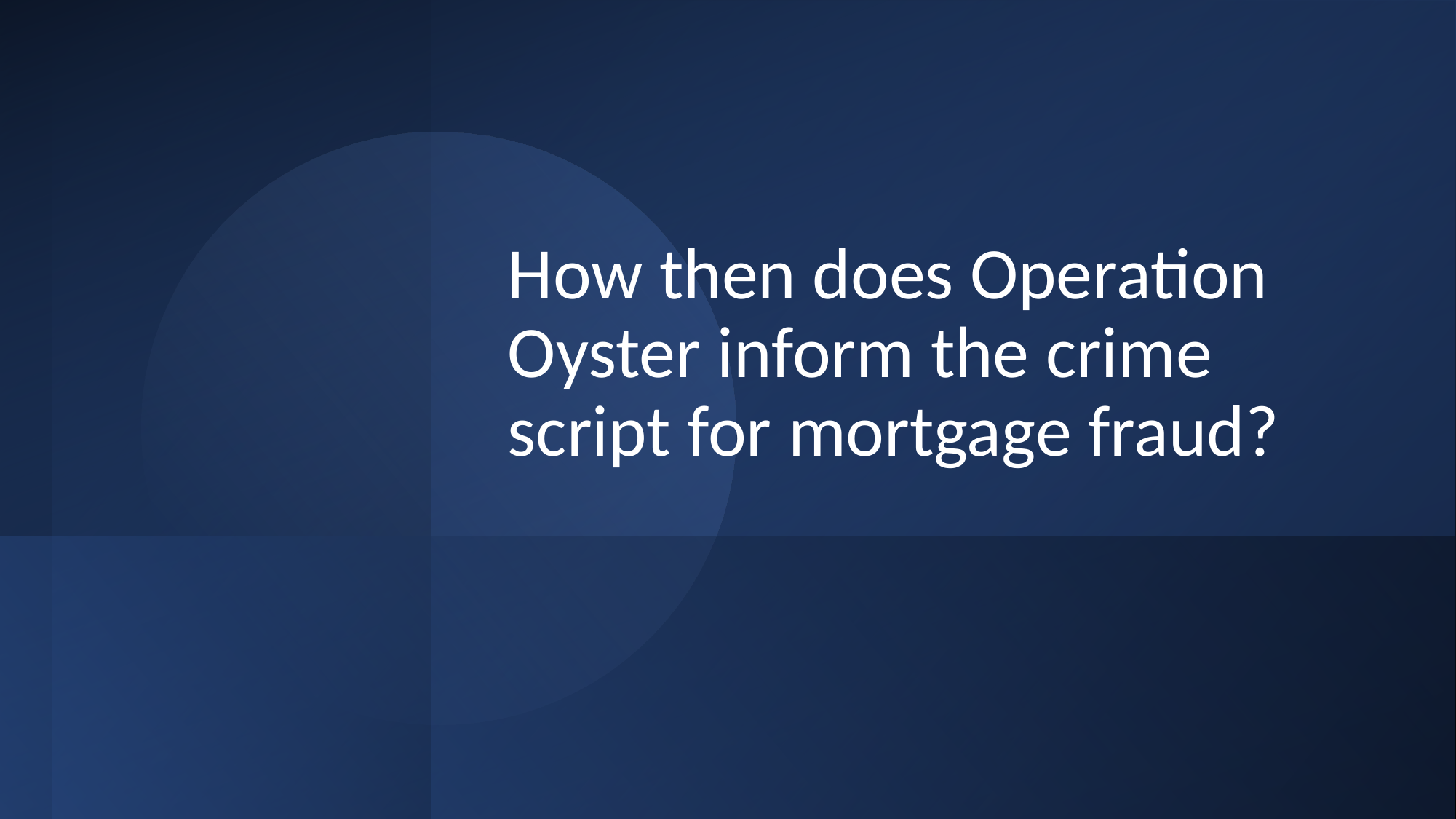

# How then does Operation Oyster inform the crime script for mortgage fraud?